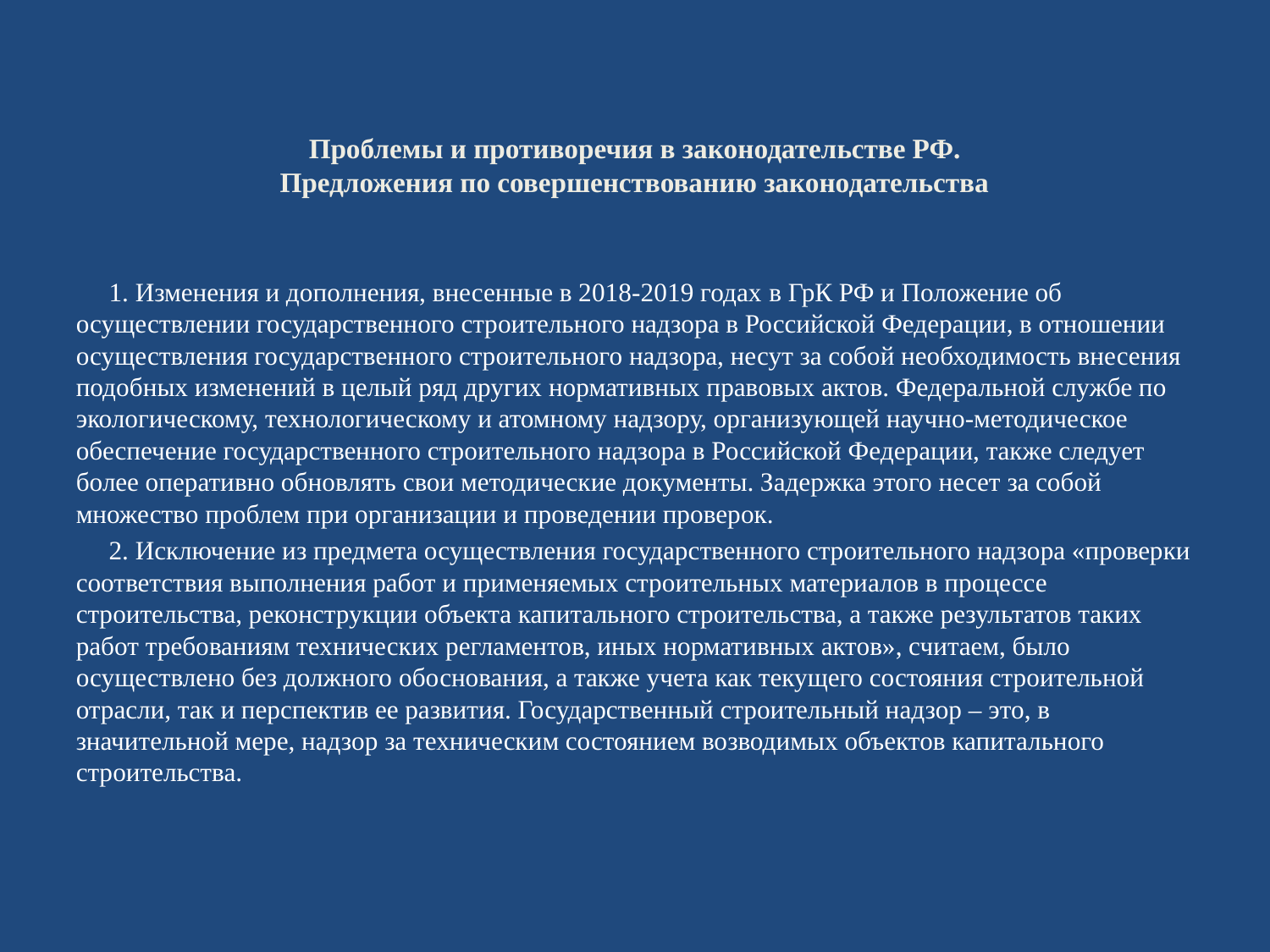

# Проблемы и противоречия в законодательстве РФ. Предложения по совершенствованию законодательства
     1. Изменения и дополнения, внесенные в 2018-2019 годах в ГрК РФ и Положение об осуществлении государственного строительного надзора в Российской Федерации, в отношении осуществления государственного строительного надзора, несут за собой необходимость внесения подобных изменений в целый ряд других нормативных правовых актов. Федеральной службе по экологическому, технологическому и атомному надзору, организующей научно-методическое обеспечение государственного строительного надзора в Российской Федерации, также следует более оперативно обновлять свои методические документы. Задержка этого несет за собой множество проблем при организации и проведении проверок.
     2. Исключение из предмета осуществления государственного строительного надзора «проверки соответствия выполнения работ и применяемых строительных материалов в процессе строительства, реконструкции объекта капитального строительства, а также результатов таких работ требованиям технических регламентов, иных нормативных актов», считаем, было осуществлено без должного обоснования, а также учета как текущего состояния строительной отрасли, так и перспектив ее развития. Государственный строительный надзор – это, в значительной мере, надзор за техническим состоянием возводимых объектов капитального строительства.